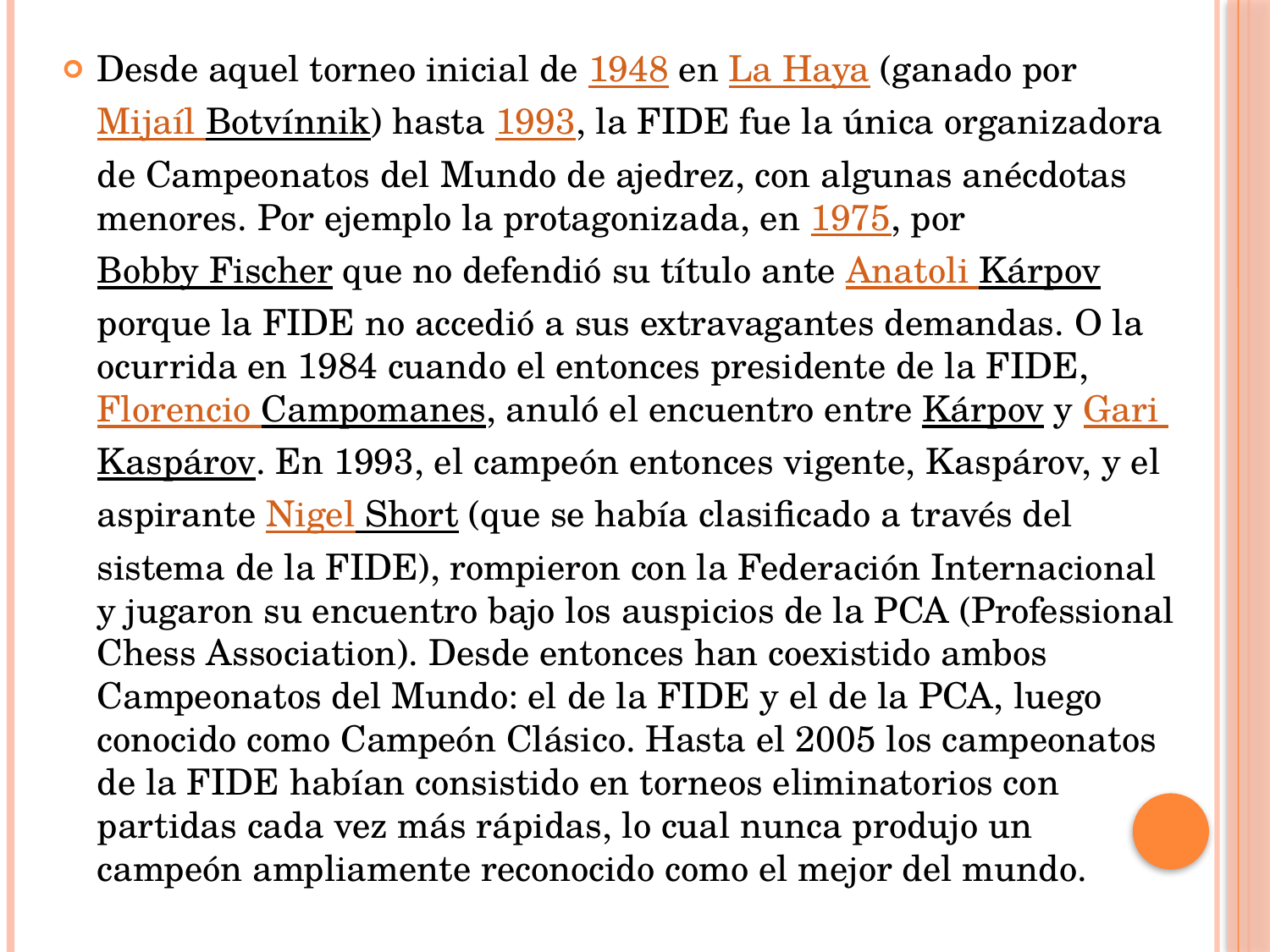

Desde aquel torneo inicial de 1948 en La Haya (ganado por Mijaíl Botvínnik) hasta 1993, la FIDE fue la única organizadora de Campeonatos del Mundo de ajedrez, con algunas anécdotas menores. Por ejemplo la protagonizada, en 1975, por Bobby Fischer que no defendió su título ante Anatoli Kárpov porque la FIDE no accedió a sus extravagantes demandas. O la ocurrida en 1984 cuando el entonces presidente de la FIDE, Florencio Campomanes, anuló el encuentro entre Kárpov y Gari Kaspárov. En 1993, el campeón entonces vigente, Kaspárov, y el aspirante Nigel Short (que se había clasificado a través del sistema de la FIDE), rompieron con la Federación Internacional y jugaron su encuentro bajo los auspicios de la PCA (Professional Chess Association). Desde entonces han coexistido ambos Campeonatos del Mundo: el de la FIDE y el de la PCA, luego conocido como Campeón Clásico. Hasta el 2005 los campeonatos de la FIDE habían consistido en torneos eliminatorios con partidas cada vez más rápidas, lo cual nunca produjo un campeón ampliamente reconocido como el mejor del mundo.
#